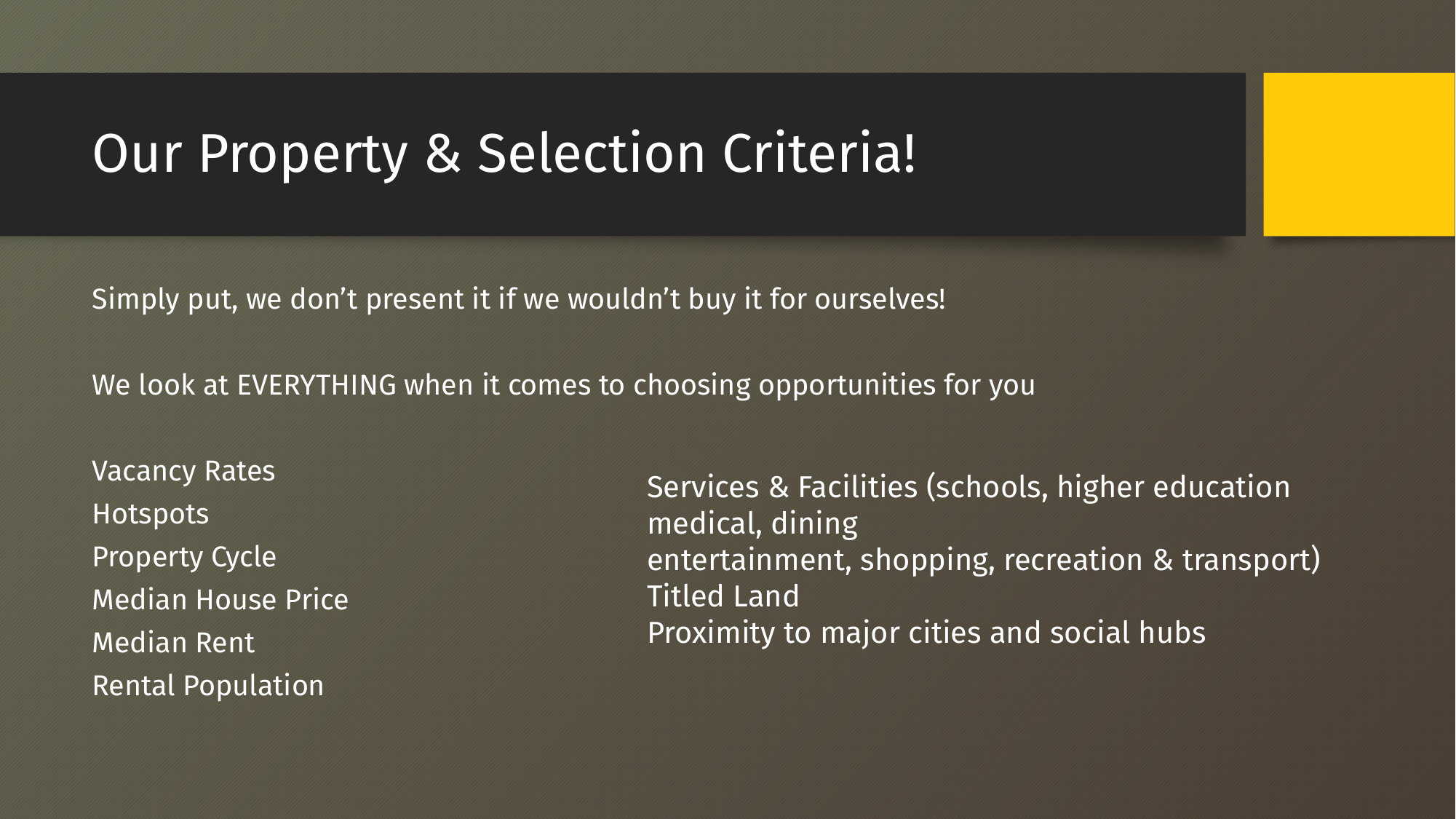

# Our Property & Selection Criteria!
Simply put, we don’t present it if we wouldn’t buy it for ourselves!

We look at EVERYTHING when it comes to choosing opportunities for you

Vacancy Rates
Hotspots
Property Cycle
Median House Price
Median Rent
Rental Population

Services & Facilities (schools, higher education
medical, dining
entertainment, shopping, recreation & transport)
Titled Land
Proximity to major cities and social hubs